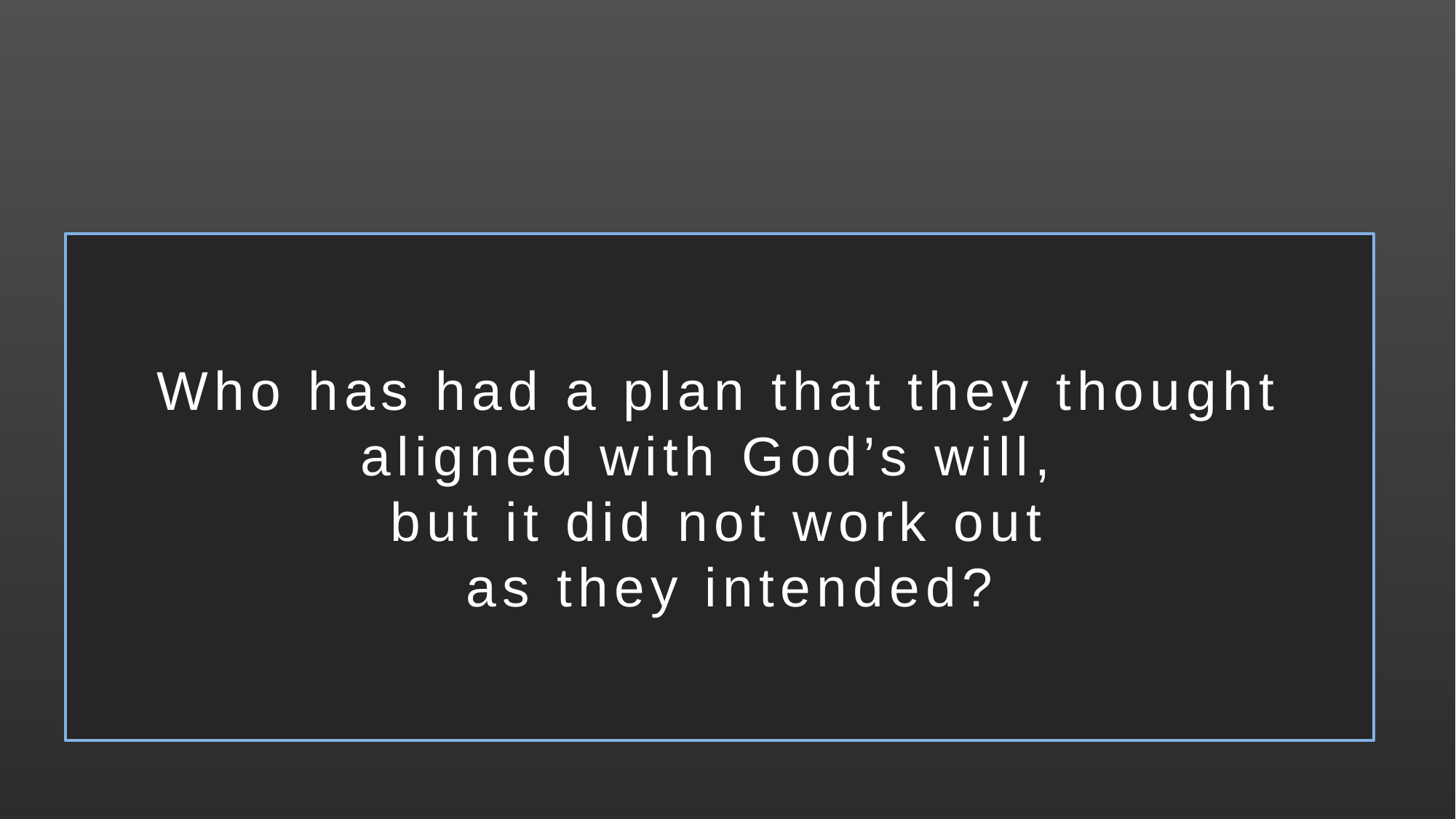

# Who has had a plan that they thought aligned with God’s will, but it did not work out as they intended?